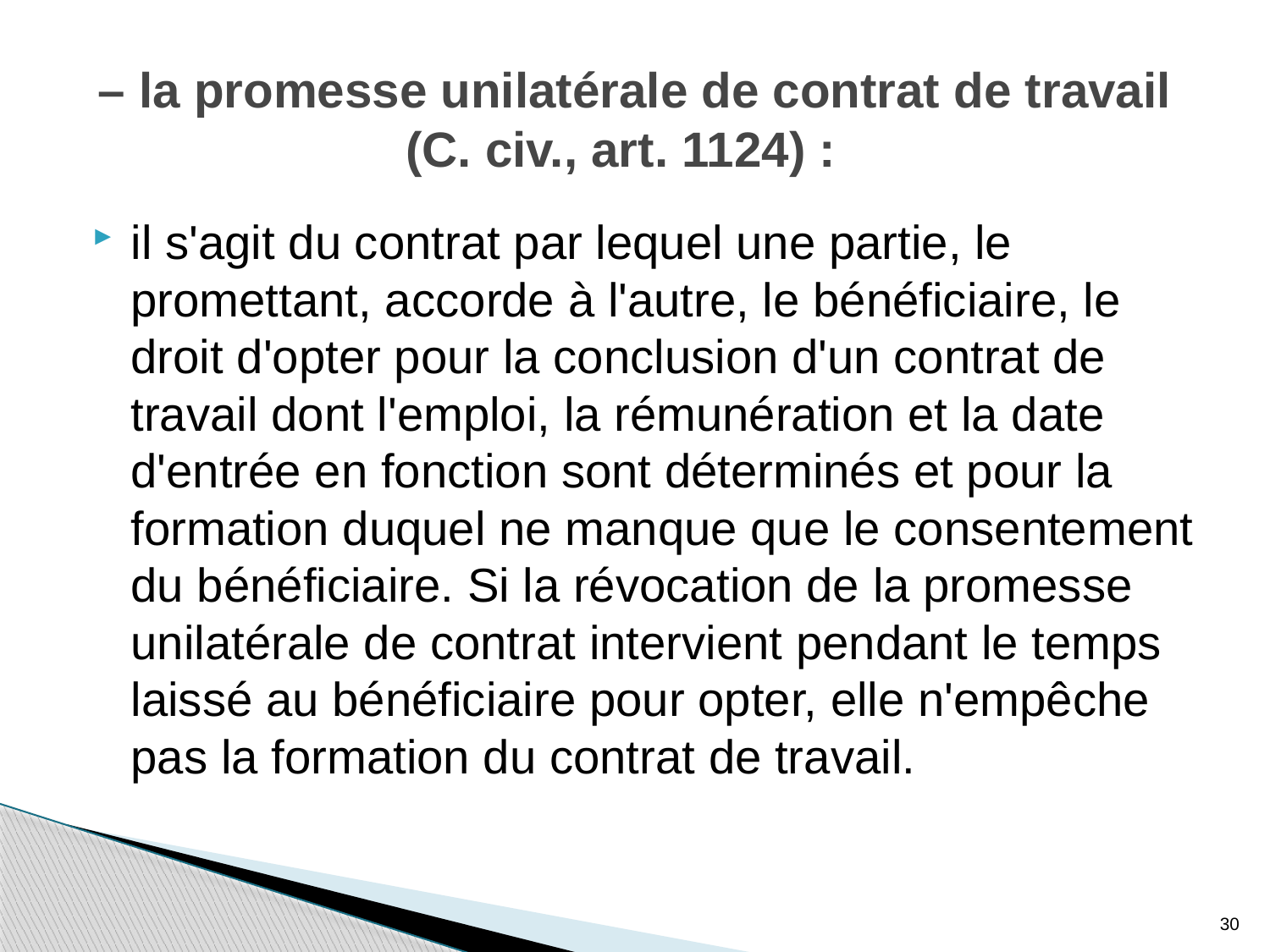

# – la promesse unilatérale de contrat de travail (C. civ., art. 1124) :
il s'agit du contrat par lequel une partie, le promettant, accorde à l'autre, le bénéficiaire, le droit d'opter pour la conclusion d'un contrat de travail dont l'emploi, la rémunération et la date d'entrée en fonction sont déterminés et pour la formation duquel ne manque que le consentement du bénéficiaire. Si la révocation de la promesse unilatérale de contrat intervient pendant le temps laissé au bénéficiaire pour opter, elle n'empêche pas la formation du contrat de travail.
30